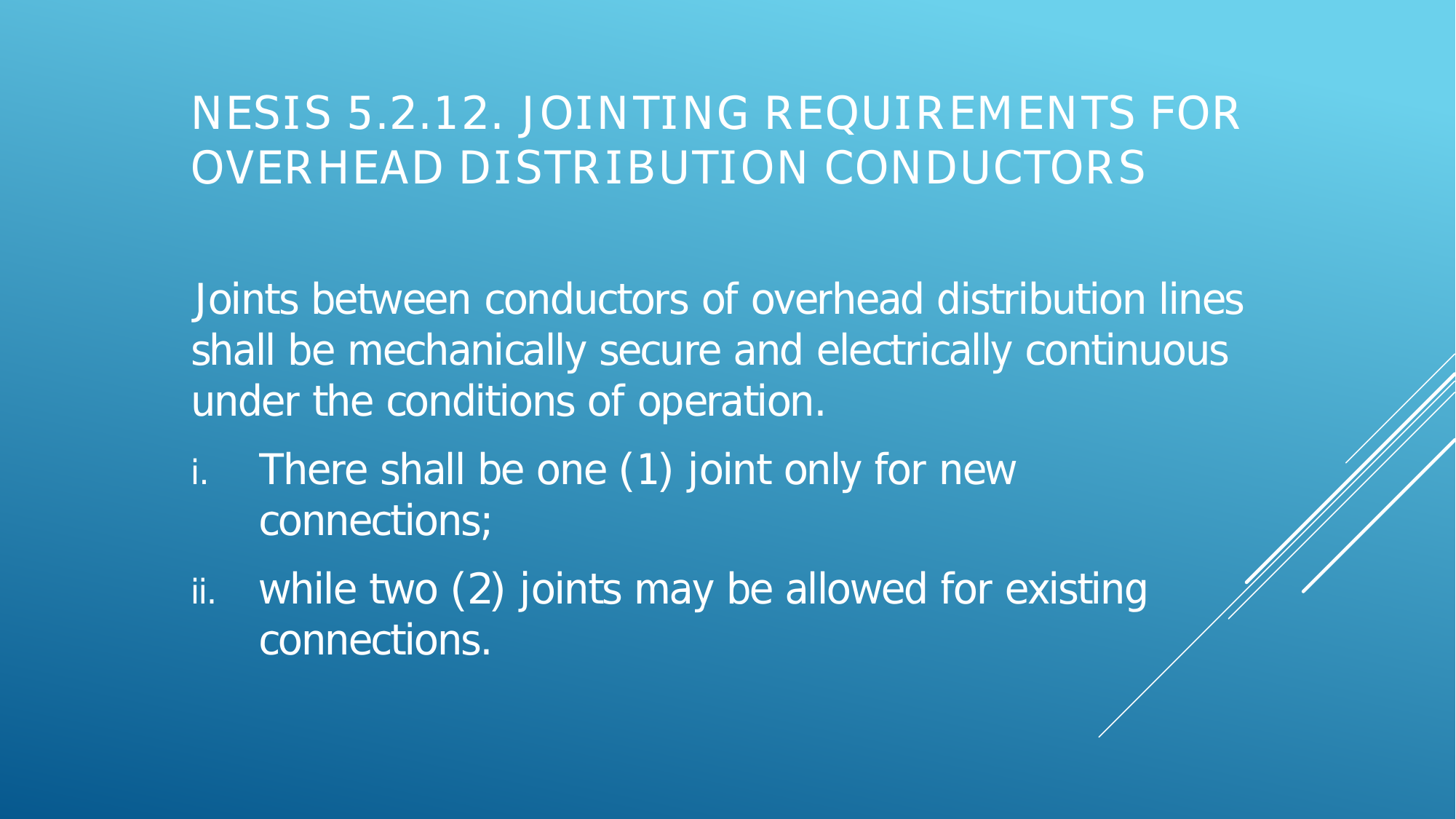

# NESIS 5.2.12. Jointing Requirements for Overhead Distribution Conductors
Joints between conductors of overhead distribution lines shall be mechanically secure and electrically continuous under the conditions of operation.
There shall be one (1) joint only for new connections;
while two (2) joints may be allowed for existing connections.